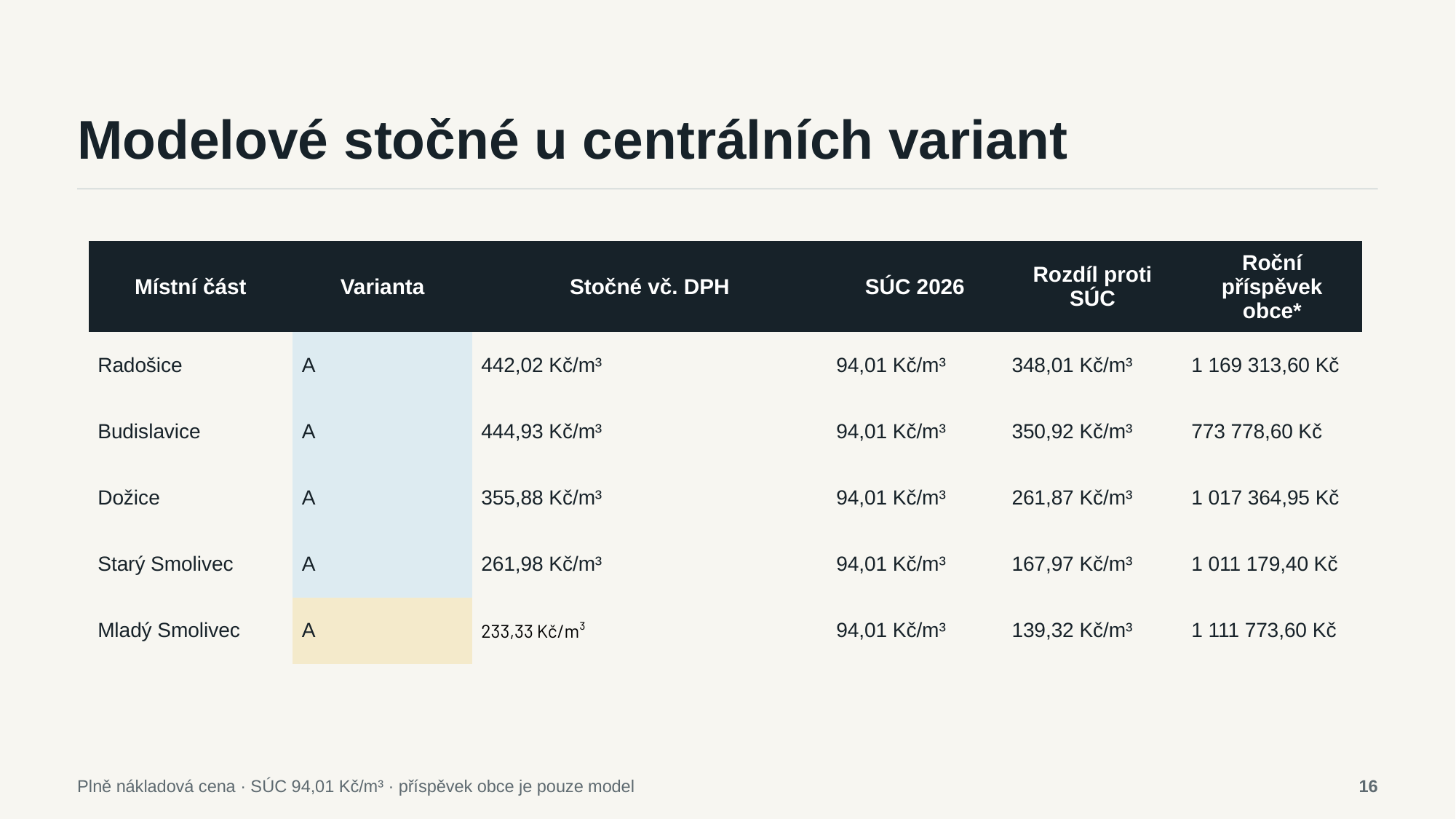

Modelové stočné u centrálních variant

| Místní část | Varianta | Stočné vč. DPH | SÚC 2026 | Rozdíl proti SÚC | Roční příspěvek obce\* |
| --- | --- | --- | --- | --- | --- |
| Radošice | A | 442,02 Kč/m³ | 94,01 Kč/m³ | 348,01 Kč/m³ | 1 169 313,60 Kč |
| Budislavice | A | 444,93 Kč/m³ | 94,01 Kč/m³ | 350,92 Kč/m³ | 773 778,60 Kč |
| Dožice | A | 355,88 Kč/m³ | 94,01 Kč/m³ | 261,87 Kč/m³ | 1 017 364,95 Kč |
| Starý Smolivec | A | 261,98 Kč/m³ | 94,01 Kč/m³ | 167,97 Kč/m³ | 1 011 179,40 Kč |
| Mladý Smolivec | A | 233,33 Kč/m³ | 94,01 Kč/m³ | 139,32 Kč/m³ | 1 111 773,60 Kč |
Plně nákladová cena · SÚC 94,01 Kč/m³ · příspěvek obce je pouze model
16